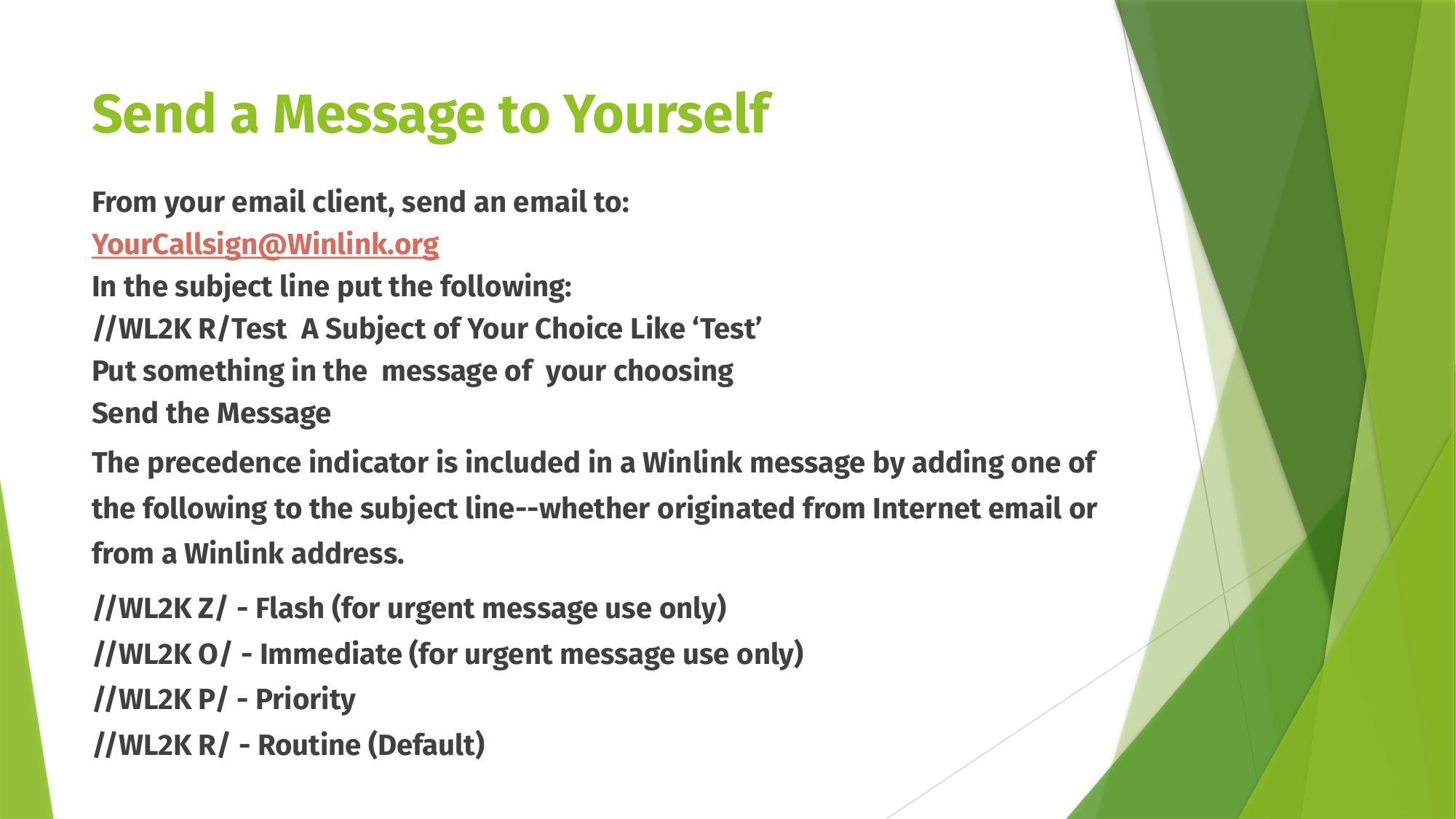

# Send a Message to Yourself
From your email client, send an email to:
YourCallsign@Winlink.org
In the subject line put the following:
//WL2K R/Test  A Subject of Your Choice Like ‘Test’
Put something in the  message of  your choosing
Send the Message
The precedence indicator is included in a Winlink message by adding one of the following to the subject line--whether originated from Internet email or from a Winlink address.
//WL2K Z/ - Flash (for urgent message use only)
//WL2K O/ - Immediate (for urgent message use only)
//WL2K P/ - Priority
//WL2K R/ - Routine (Default)